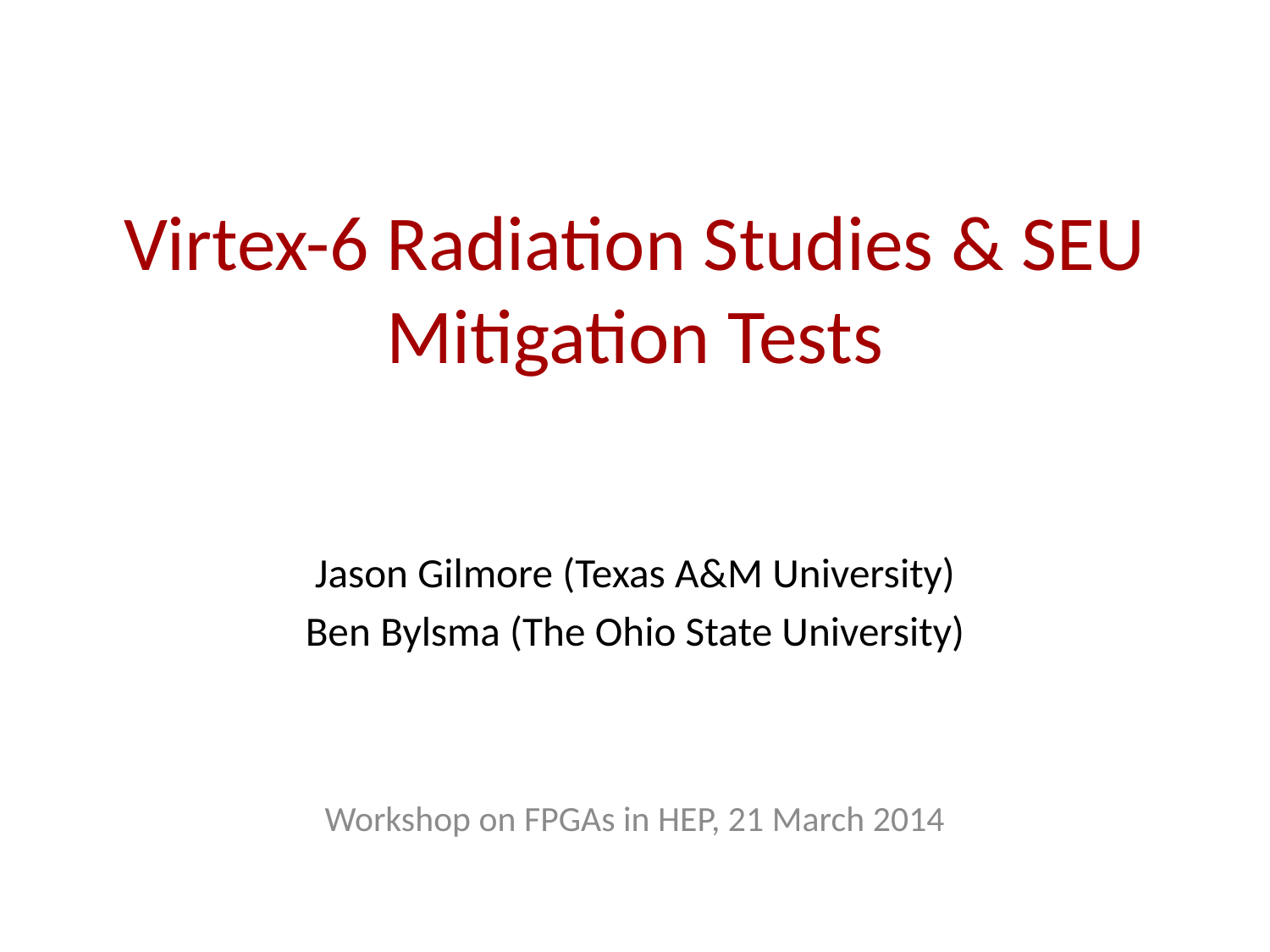

# Virtex-6 Radiation Studies & SEU Mitigation Tests
Jason Gilmore (Texas A&M University)
Ben Bylsma (The Ohio State University)

Workshop on FPGAs in HEP, 21 March 2014